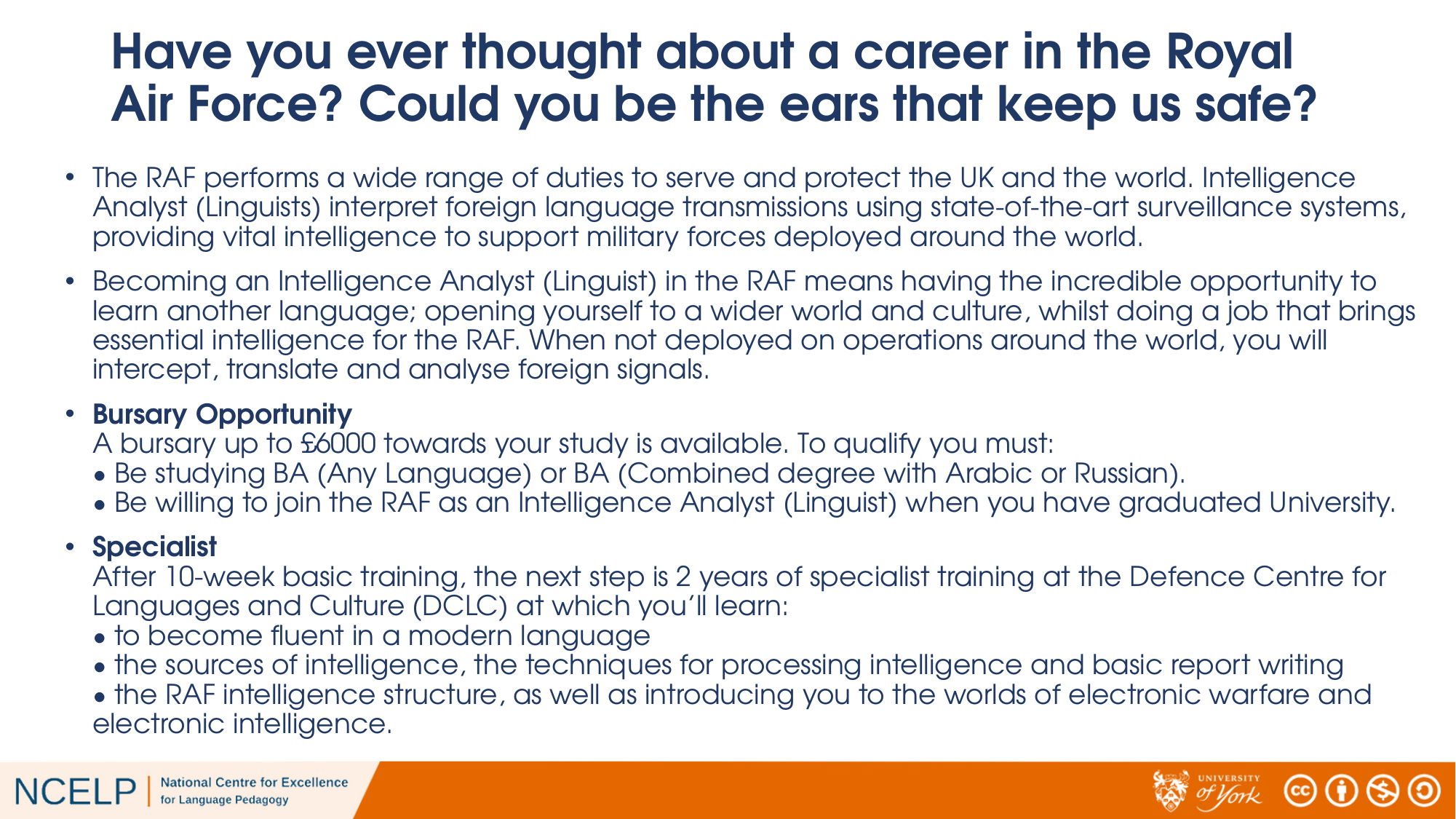

# Have you ever thought about a career in the Royal Air Force? Could you be the ears that keep us safe?
The RAF performs a wide range of duties to serve and protect the UK and the world. Intelligence Analyst (Linguists) interpret foreign language transmissions using state-of-the-art surveillance systems, providing vital intelligence to support military forces deployed around the world.
Becoming an Intelligence Analyst (Linguist) in the RAF means having the incredible opportunity to learn another language; opening yourself to a wider world and culture, whilst doing a job that brings essential intelligence for the RAF. When not deployed on operations around the world, you will intercept, translate and analyse foreign signals.
Bursary Opportunity
A bursary up to £6000 towards your study is available. To qualify you must:
• Be studying BA (Any Language) or BA (Combined degree with Arabic or Russian).
• Be willing to join the RAF as an Intelligence Analyst (Linguist) when you have graduated University.
Specialist
After 10-week basic training, the next step is 2 years of specialist training at the Defence Centre for Languages and Culture (DCLC) at which you’ll learn:
• to become fluent in a modern language
• the sources of intelligence, the techniques for processing intelligence and basic report writing
• the RAF intelligence structure, as well as introducing you to the worlds of electronic warfare and electronic intelligence.